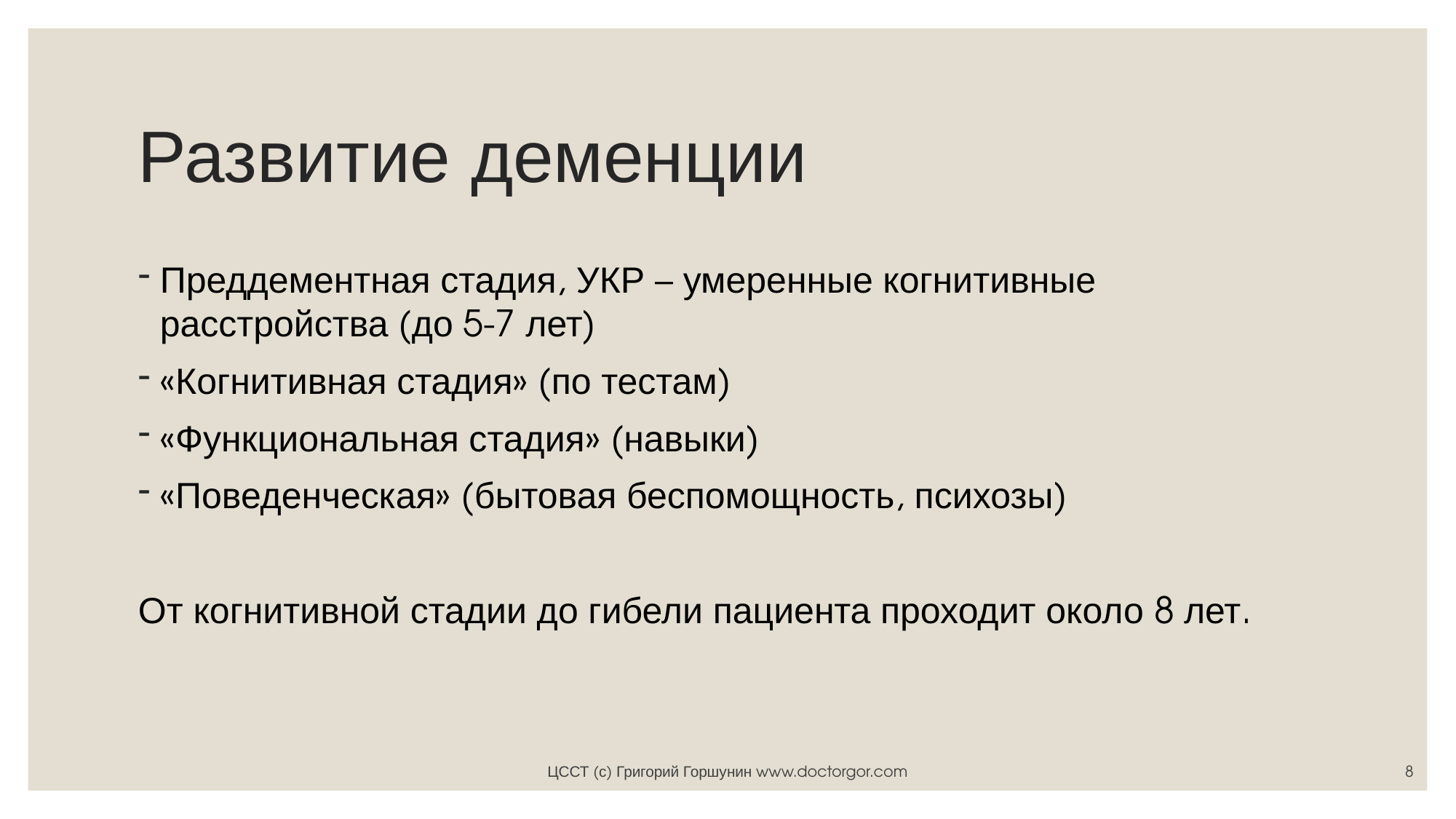

# Развитие деменции
Преддементная стадия, УКР – умеренные когнитивные расстройства (до 5-7 лет)
«Когнитивная стадия» (по тестам)
«Функциональная стадия» (навыки)
«Поведенческая» (бытовая беспомощность, психозы)

От когнитивной стадии до гибели пациента проходит около 8 лет.
ЦССТ (с) Григорий Горшунин www.doctorgor.com
8